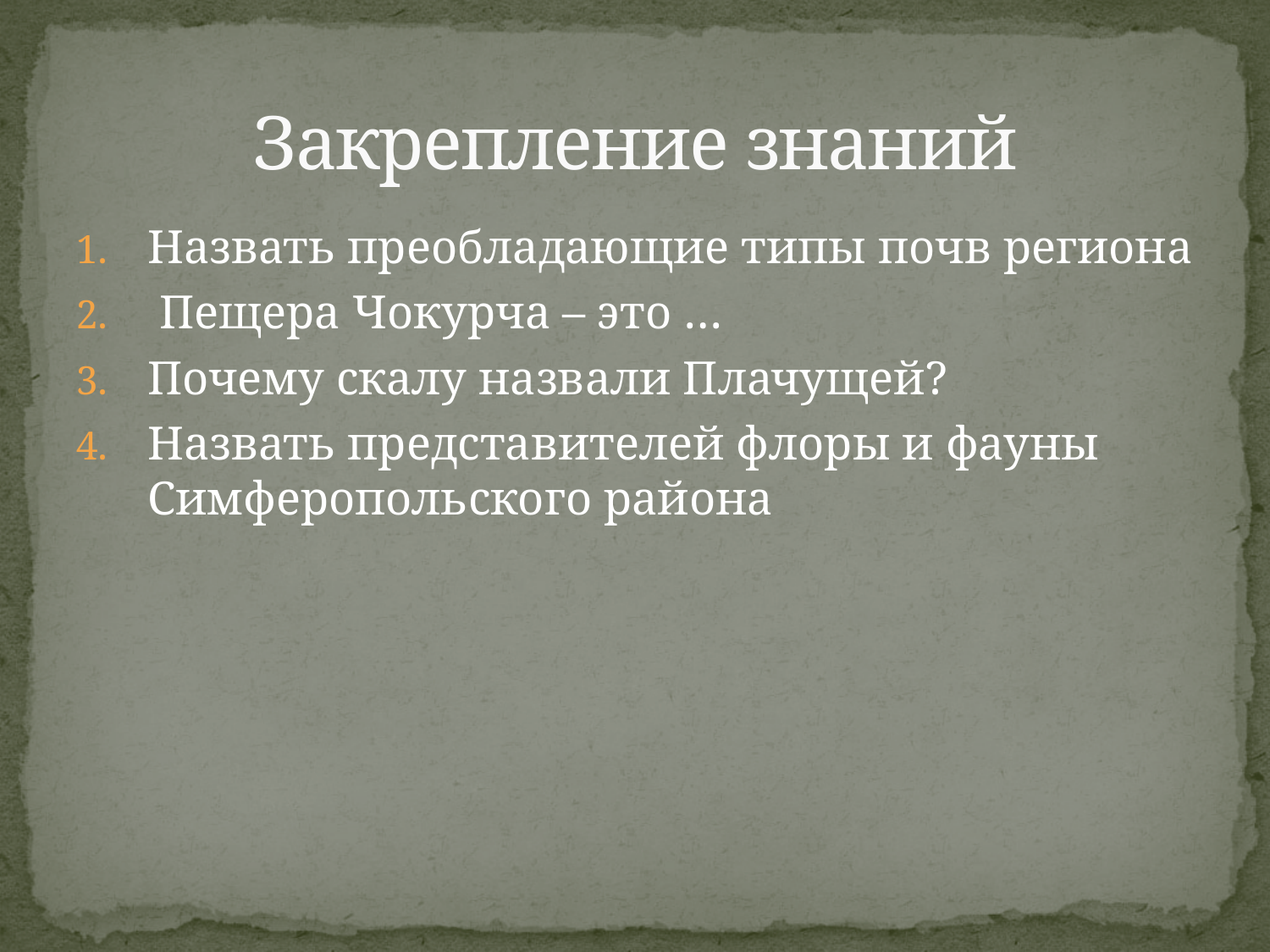

# Закрепление знаний
Назвать преобладающие типы почв региона
 Пещера Чокурча – это …
Почему скалу назвали Плачущей?
Назвать представителей флоры и фауны Симферопольского района